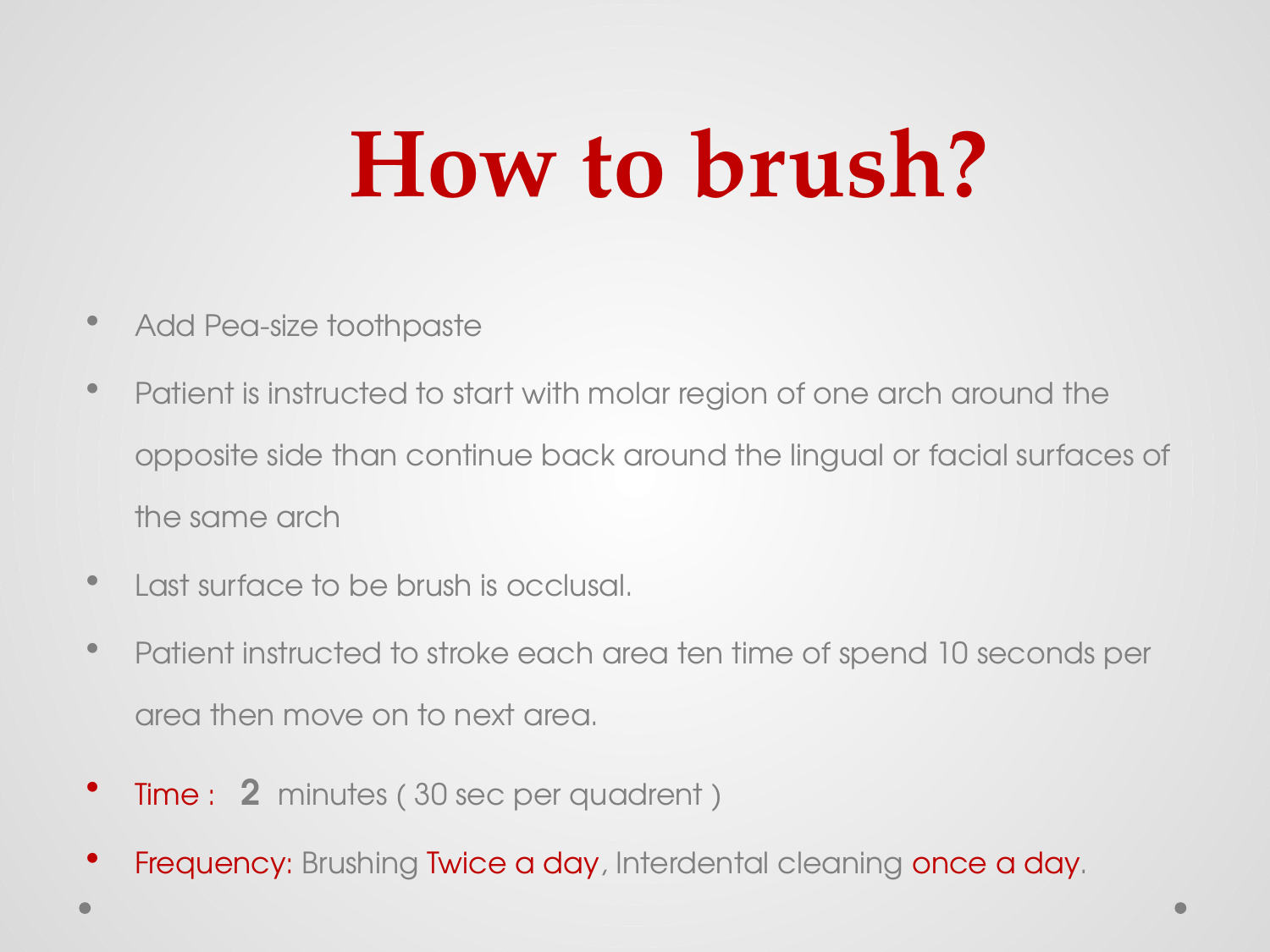

# How to brush?

Add Pea-size toothpaste
Patient is instructed to start with molar region of one arch around the opposite side than continue back around the lingual or facial surfaces of the same arch
Last surface to be brush is occlusal.
Patient instructed to stroke each area ten time of spend 10 seconds per area then move on to next area.
Time :   2  minutes ( 30 sec per quadrent )
Frequency: Brushing Twice a day, Interdental cleaning once a day.